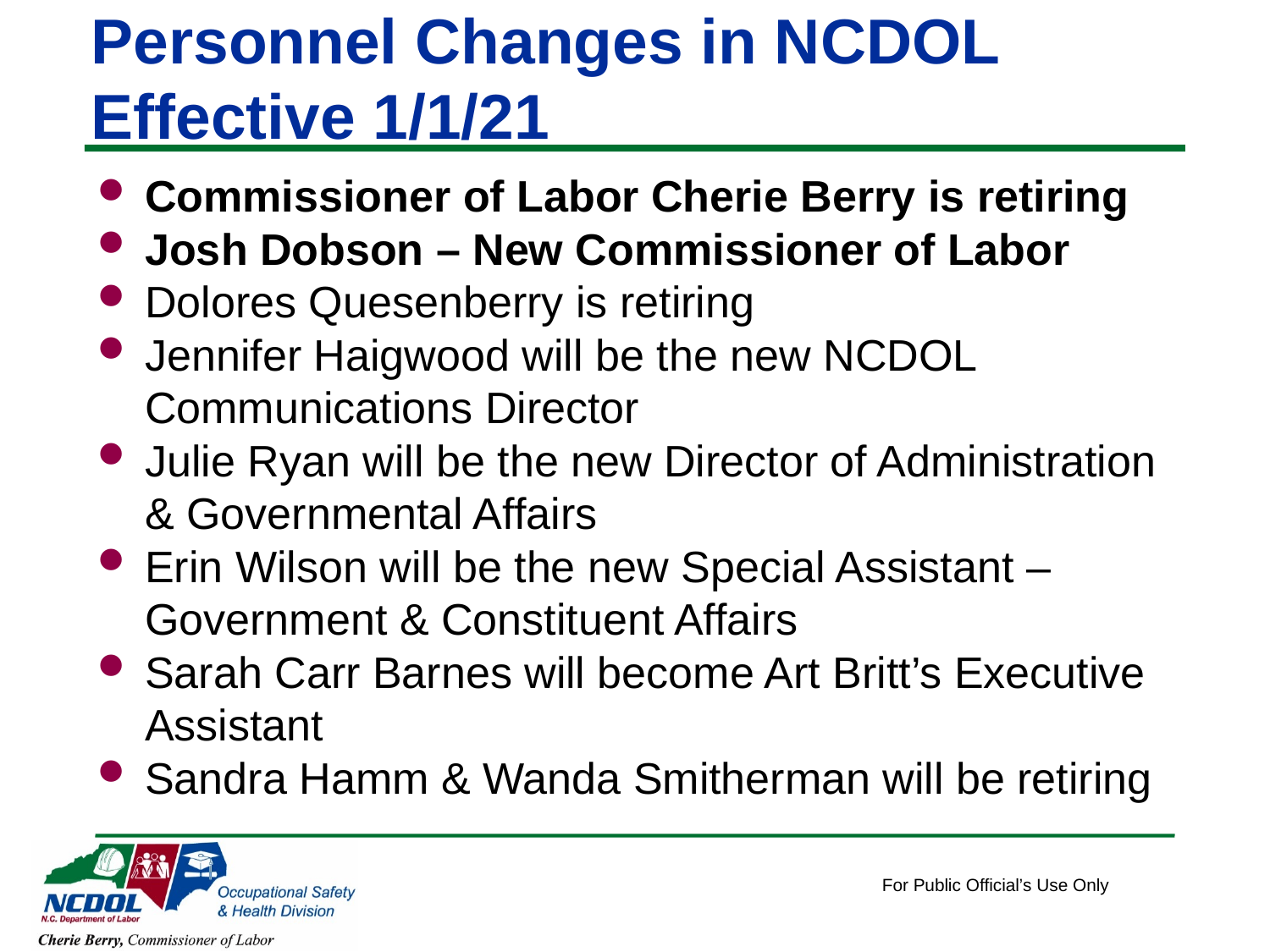

# Personnel Changes in NCDOL Effective 1/1/21
Commissioner of Labor Cherie Berry is retiring
Josh Dobson – New Commissioner of Labor
Dolores Quesenberry is retiring
Jennifer Haigwood will be the new NCDOL Communications Director
Julie Ryan will be the new Director of Administration & Governmental Affairs
Erin Wilson will be the new Special Assistant – Government & Constituent Affairs
Sarah Carr Barnes will become Art Britt’s Executive Assistant
Sandra Hamm & Wanda Smitherman will be retiring